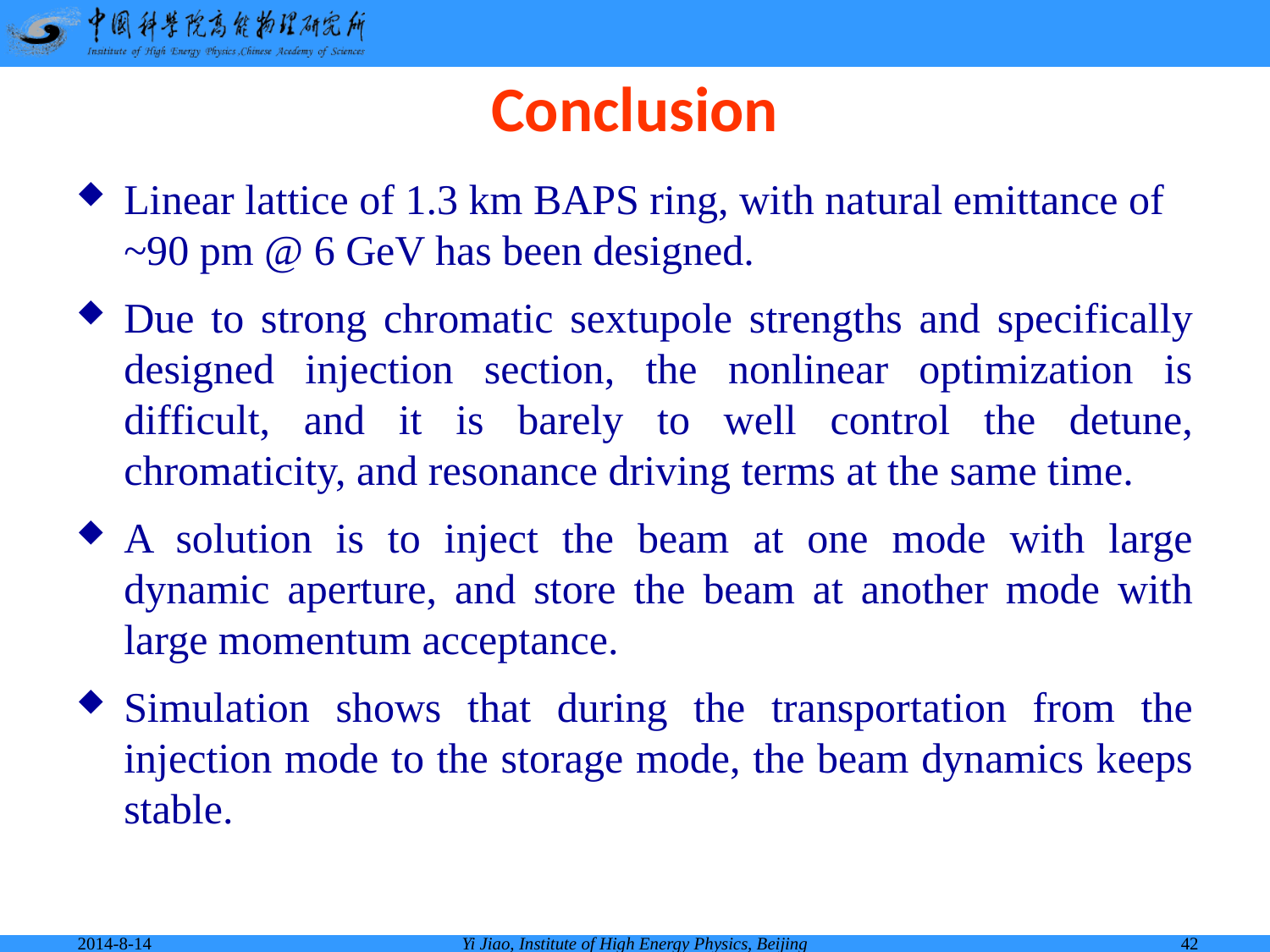

# Conclusion
Linear lattice of 1.3 km BAPS ring, with natural emittance of ~90 pm @ 6 GeV has been designed.
Due to strong chromatic sextupole strengths and specifically designed injection section, the nonlinear optimization is difficult, and it is barely to well control the detune, chromaticity, and resonance driving terms at the same time.
A solution is to inject the beam at one mode with large dynamic aperture, and store the beam at another mode with large momentum acceptance.
Simulation shows that during the transportation from the injection mode to the storage mode, the beam dynamics keeps stable.
2014-8-14
Yi Jiao, Institute of High Energy Physics, Beijing
42